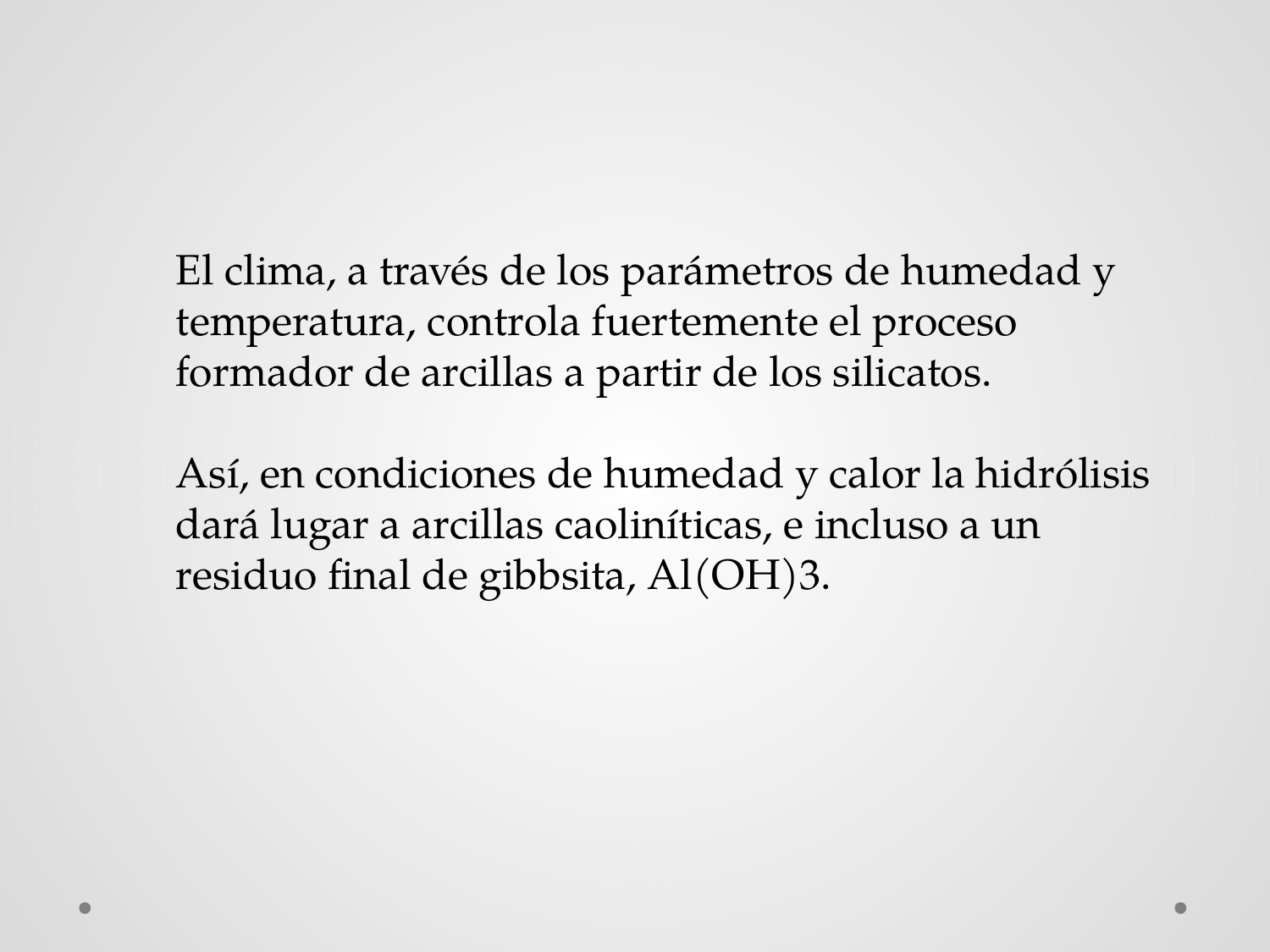

El clima, a través de los parámetros de humedad y temperatura, controla fuertemente el proceso formador de arcillas a partir de los silicatos.

Así, en condiciones de humedad y calor la hidrólisis dará lugar a arcillas caoliníticas, e incluso a un residuo final de gibbsita, Al(OH)3.